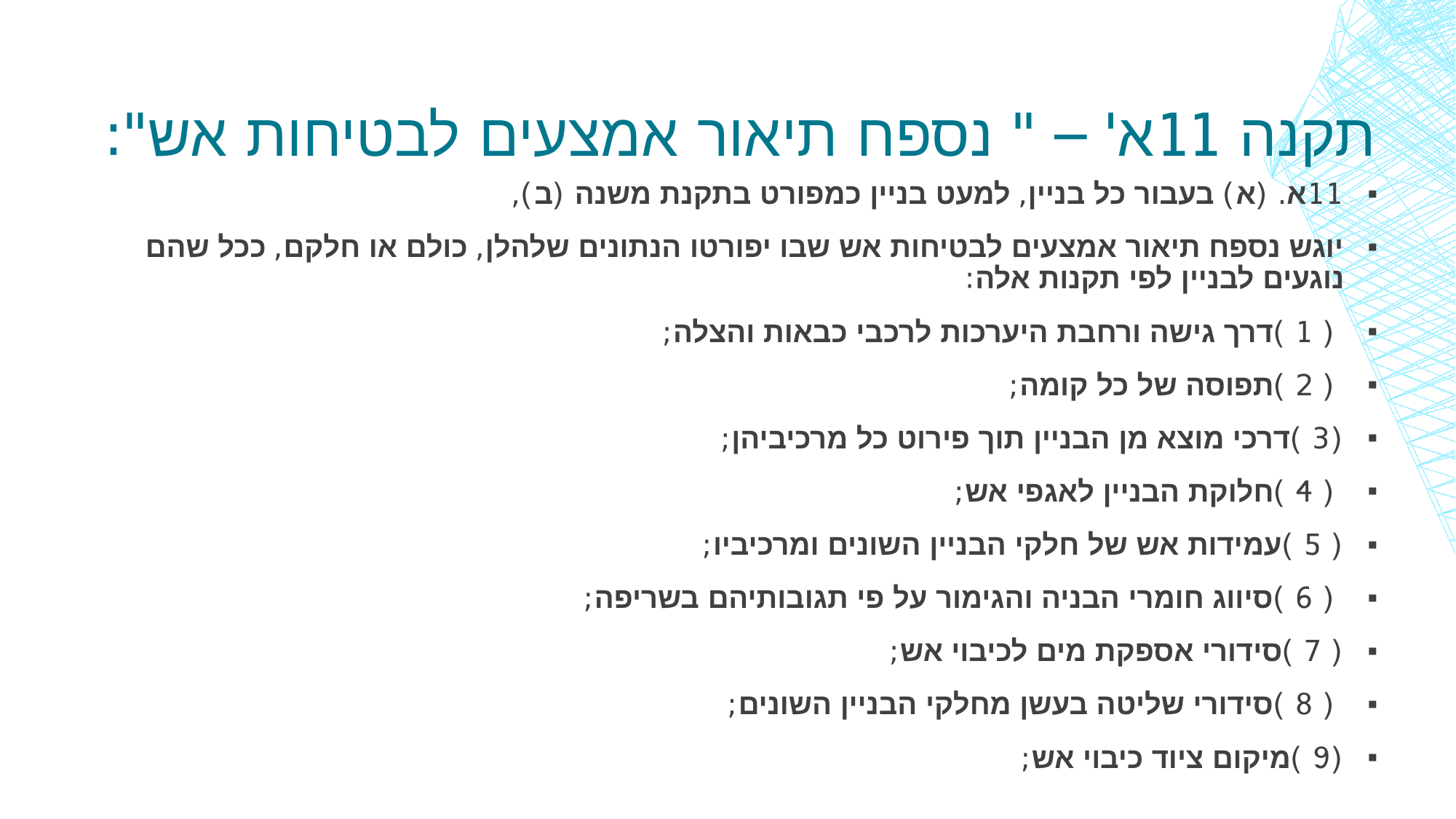

# תקנה 11א' – " נספח תיאור אמצעים לבטיחות אש":
11א. (א) בעבור כל בניין, למעט בניין כמפורט בתקנת משנה (ב),
יוגש נספח תיאור אמצעים לבטיחות אש שבו יפורטו הנתונים שלהלן, כולם או חלקם, ככל שהם נוגעים לבניין לפי תקנות אלה:
 ( 1 )דרך גישה ורחבת היערכות לרכבי כבאות והצלה;
 ( 2 )תפוסה של כל קומה;
(3 )דרכי מוצא מן הבניין תוך פירוט כל מרכיביהן;
 ( 4 )חלוקת הבניין לאגפי אש;
( 5 )עמידות אש של חלקי הבניין השונים ומרכיביו;
 ( 6 )סיווג חומרי הבניה והגימור על פי תגובותיהם בשריפה;
( 7 )סידורי אספקת מים לכיבוי אש;
 ( 8 )סידורי שליטה בעשן מחלקי הבניין השונים;
(9 )מיקום ציוד כיבוי אש;